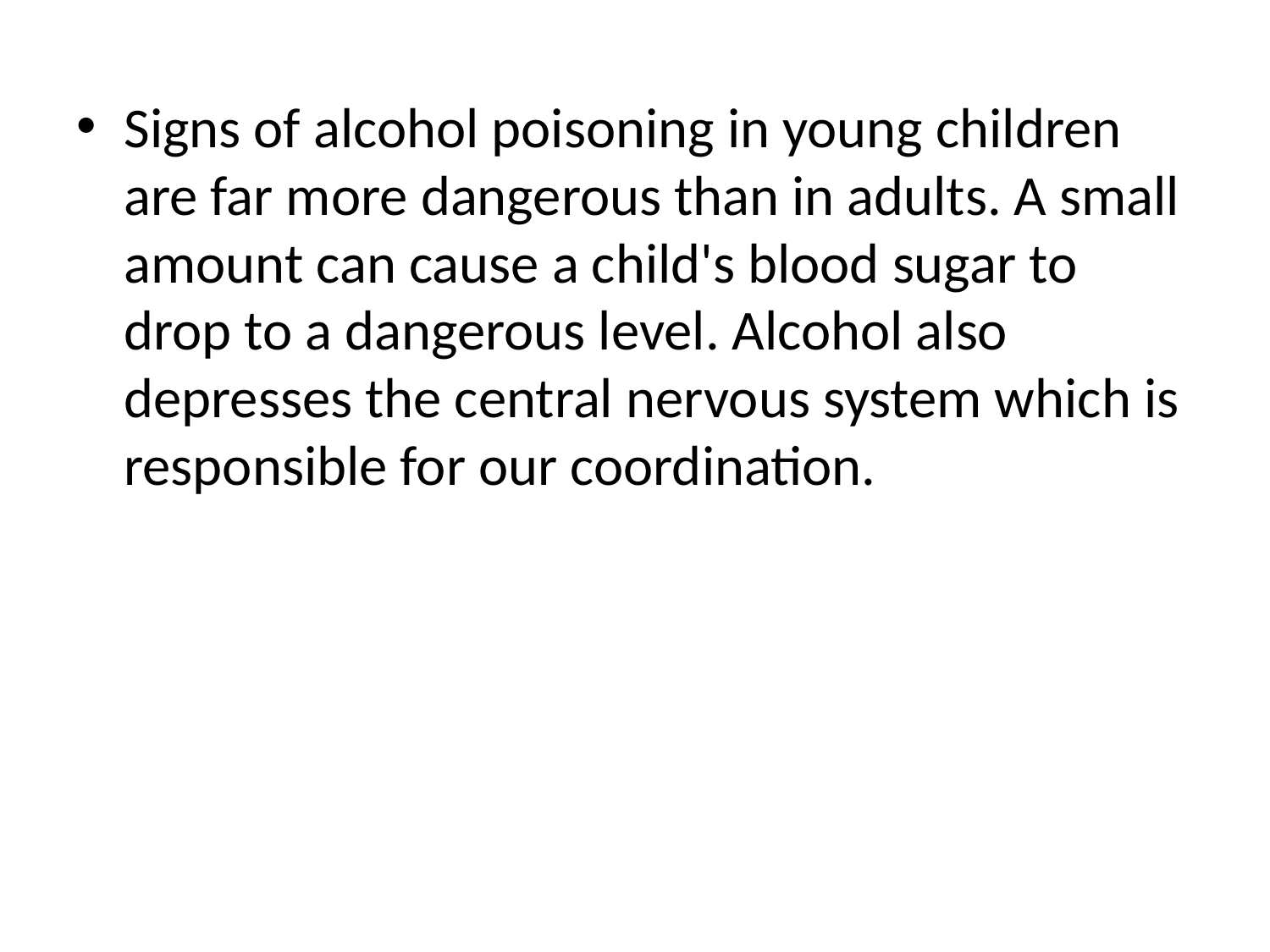

Signs of alcohol poisoning in young children are far more dangerous than in adults. A small amount can cause a child's blood sugar to drop to a dangerous level. Alcohol also depresses the central nervous system which is responsible for our coordination.